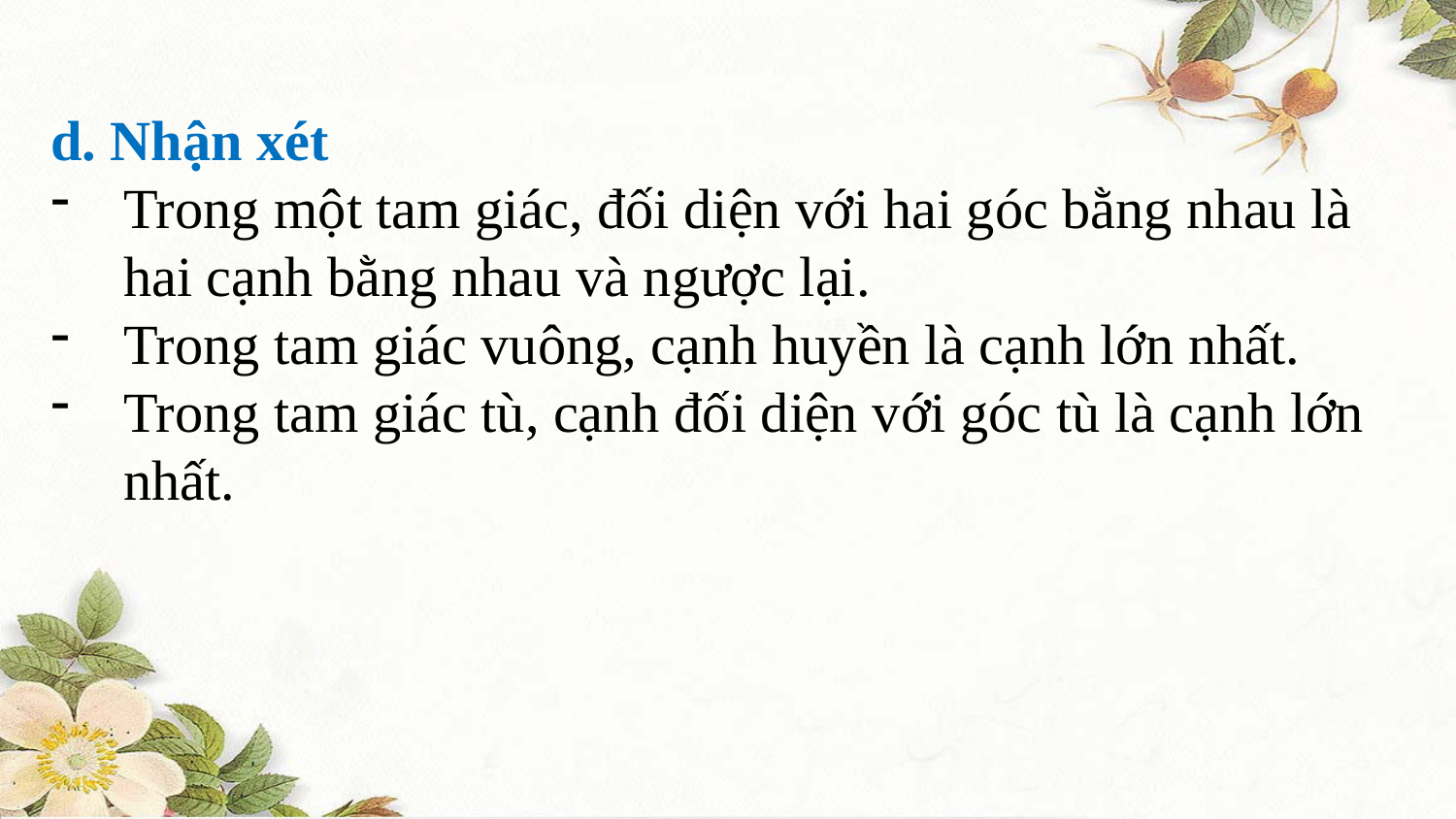

d. Nhận xét
Trong một tam giác, đối diện với hai góc bằng nhau là hai cạnh bằng nhau và ngược lại.
Trong tam giác vuông, cạnh huyền là cạnh lớn nhất.
Trong tam giác tù, cạnh đối diện với góc tù là cạnh lớn nhất.